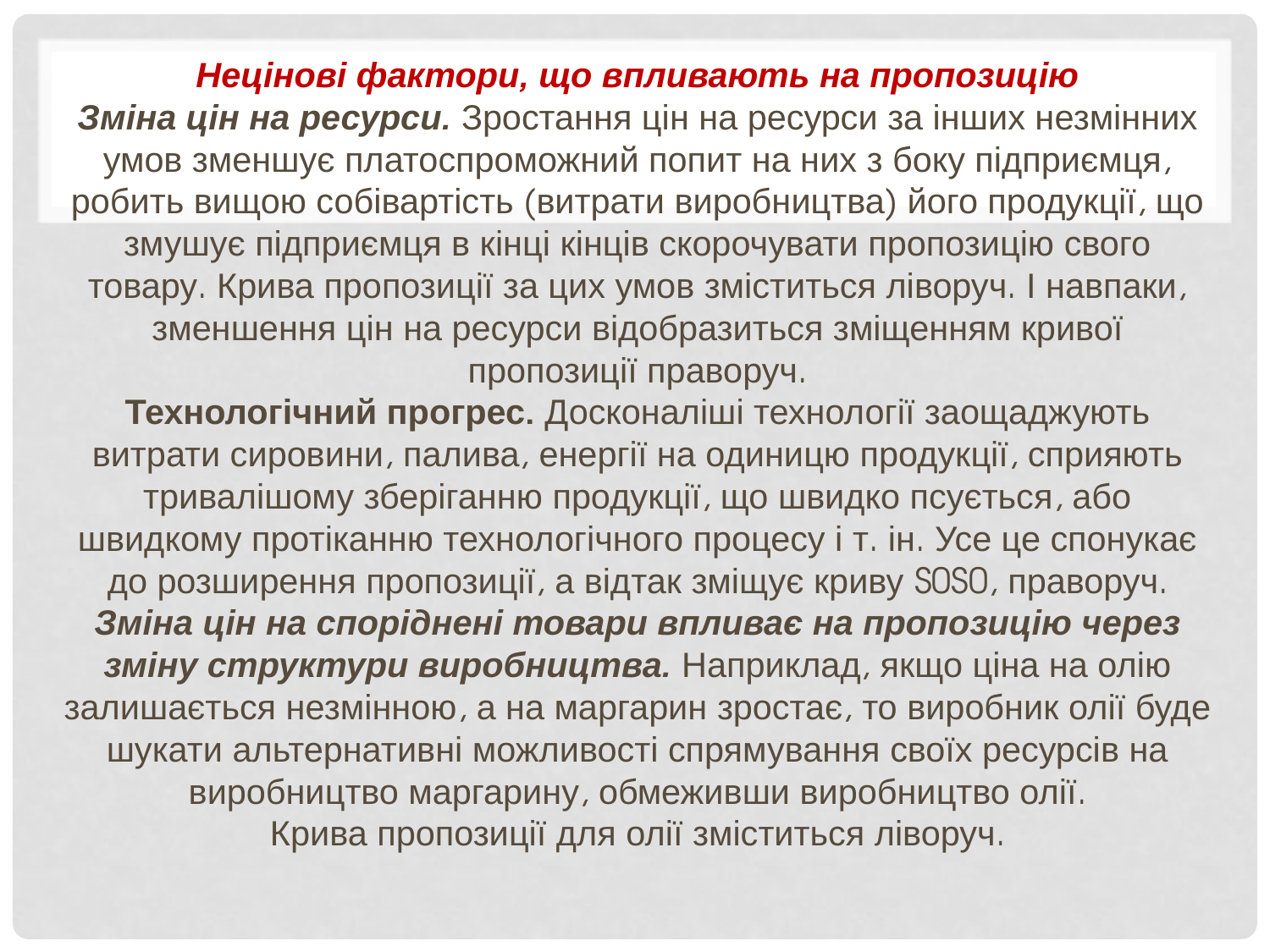

Нецінові фактори, що впливають на пропозицію
Зміна цін на ресурси. Зростання цін на ресурси за інших незмінних умов зменшує платоспроможний попит на них з боку підприємця, робить вищою собівартість (витрати виробництва) його продукції, що змушує підприємця в кінці кінців скорочувати пропозицію свого товару. Крива пропозиції за цих умов зміститься ліворуч. І навпаки, зменшення цін на ресурси відобразиться зміщенням кривої пропозиції праворуч.
Технологічний прогрес. Досконаліші технології заощаджують витрати сировини, палива, енергії на одиницю продукції, сприяють тривалішому зберіганню продукції, що швидко псується, або швидкому протіканню технологічного процесу і т. ін. Усе це спонукає до розширення пропозиції, а відтак зміщує криву S0S0, праворуч.
Зміна цін на споріднені товари впливає на пропозицію через зміну структури виробництва. Наприклад, якщо ціна на олію залишається незмінною, а на маргарин зростає, то виробник олії буде шукати альтернативні можливості спрямування своїх ресурсів на виробництво маргарину, обмеживши виробництво олії.
Крива пропозиції для олії зміститься ліворуч.